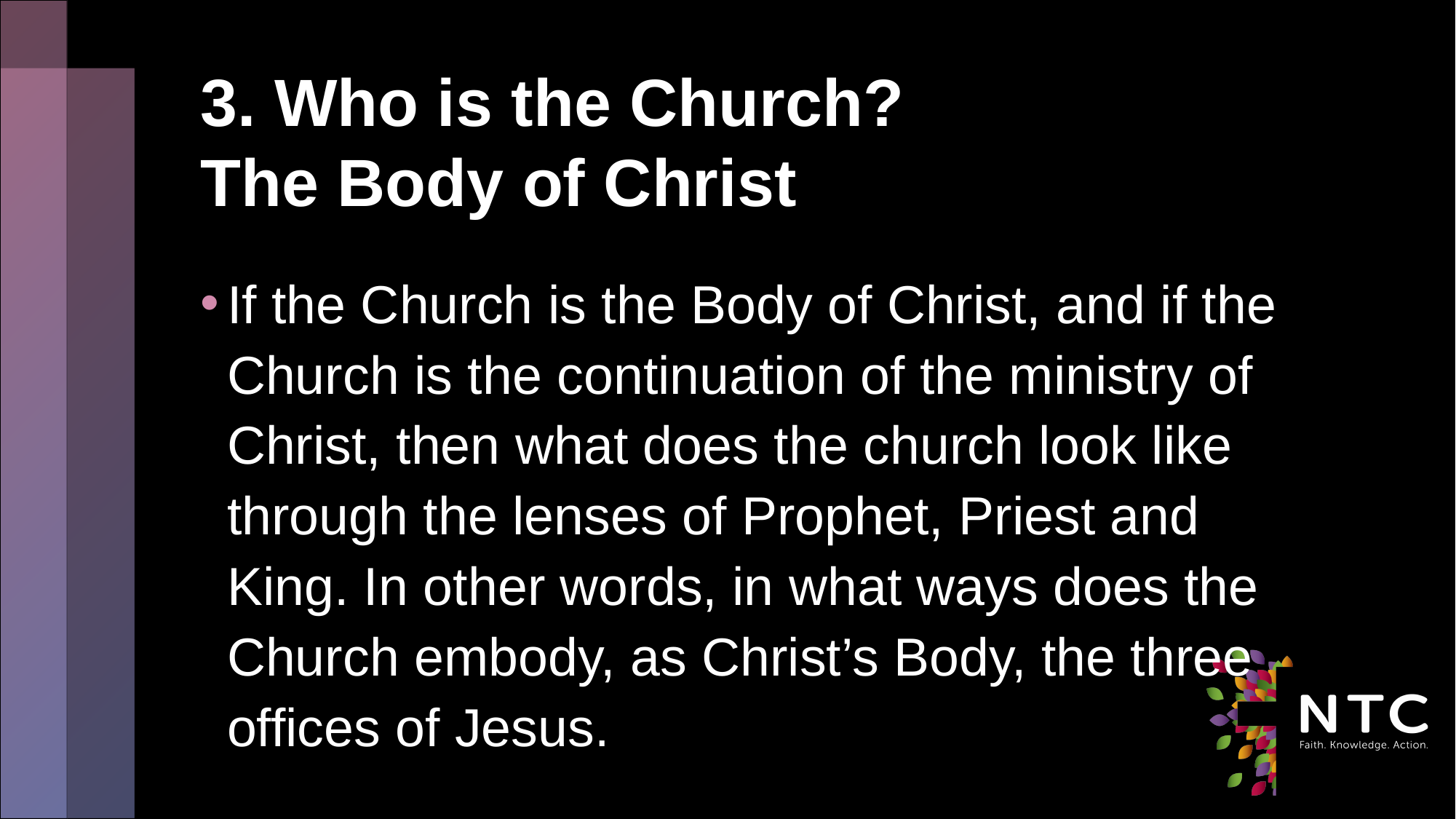

# 3. Who is the Church? The Body of Christ
If the Church is the Body of Christ, and if the Church is the continuation of the ministry of Christ, then what does the church look like through the lenses of Prophet, Priest and King. In other words, in what ways does the Church embody, as Christ’s Body, the three offices of Jesus.